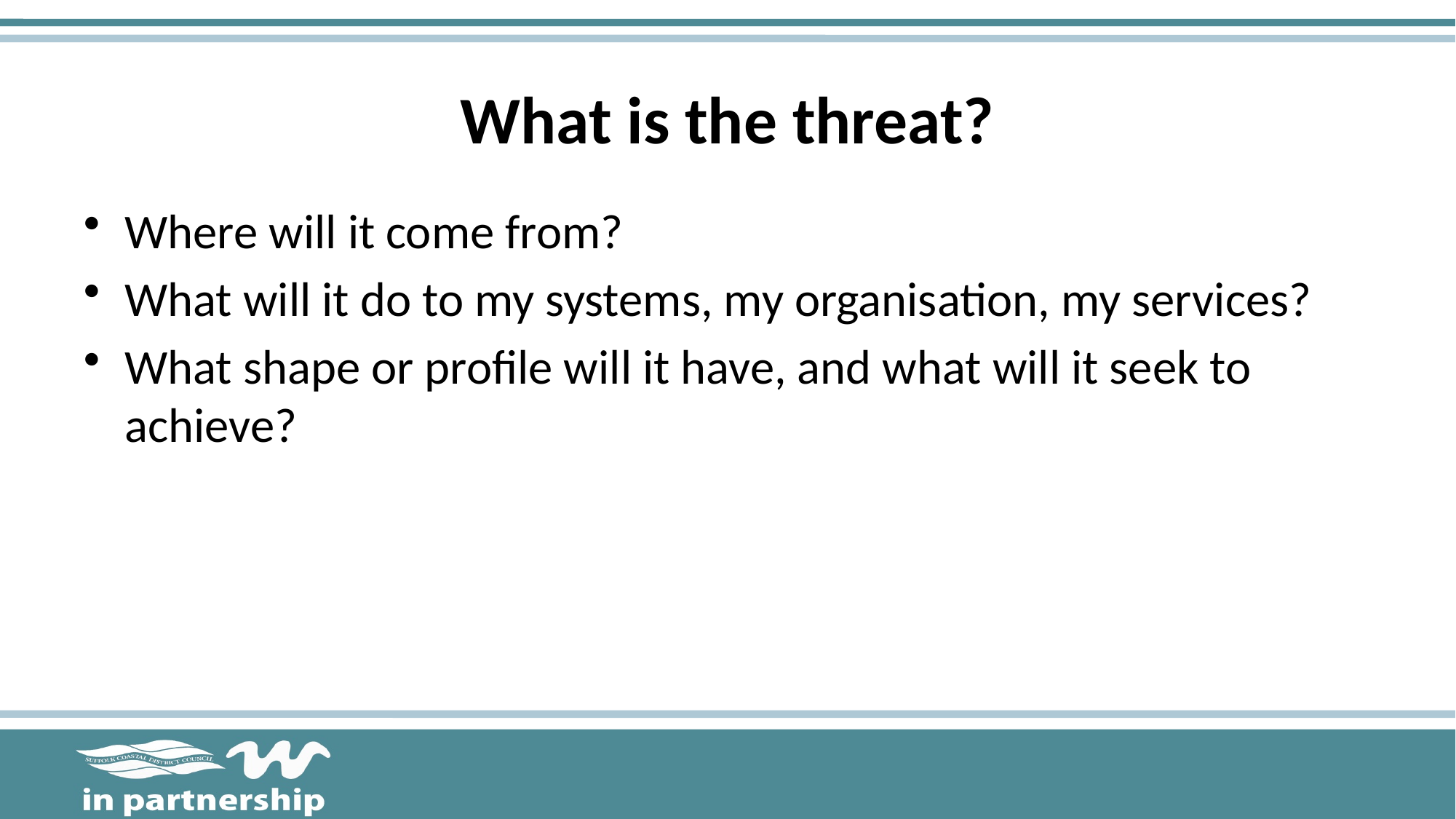

# What is the threat?
Where will it come from?
What will it do to my systems, my organisation, my services?
What shape or profile will it have, and what will it seek to achieve?